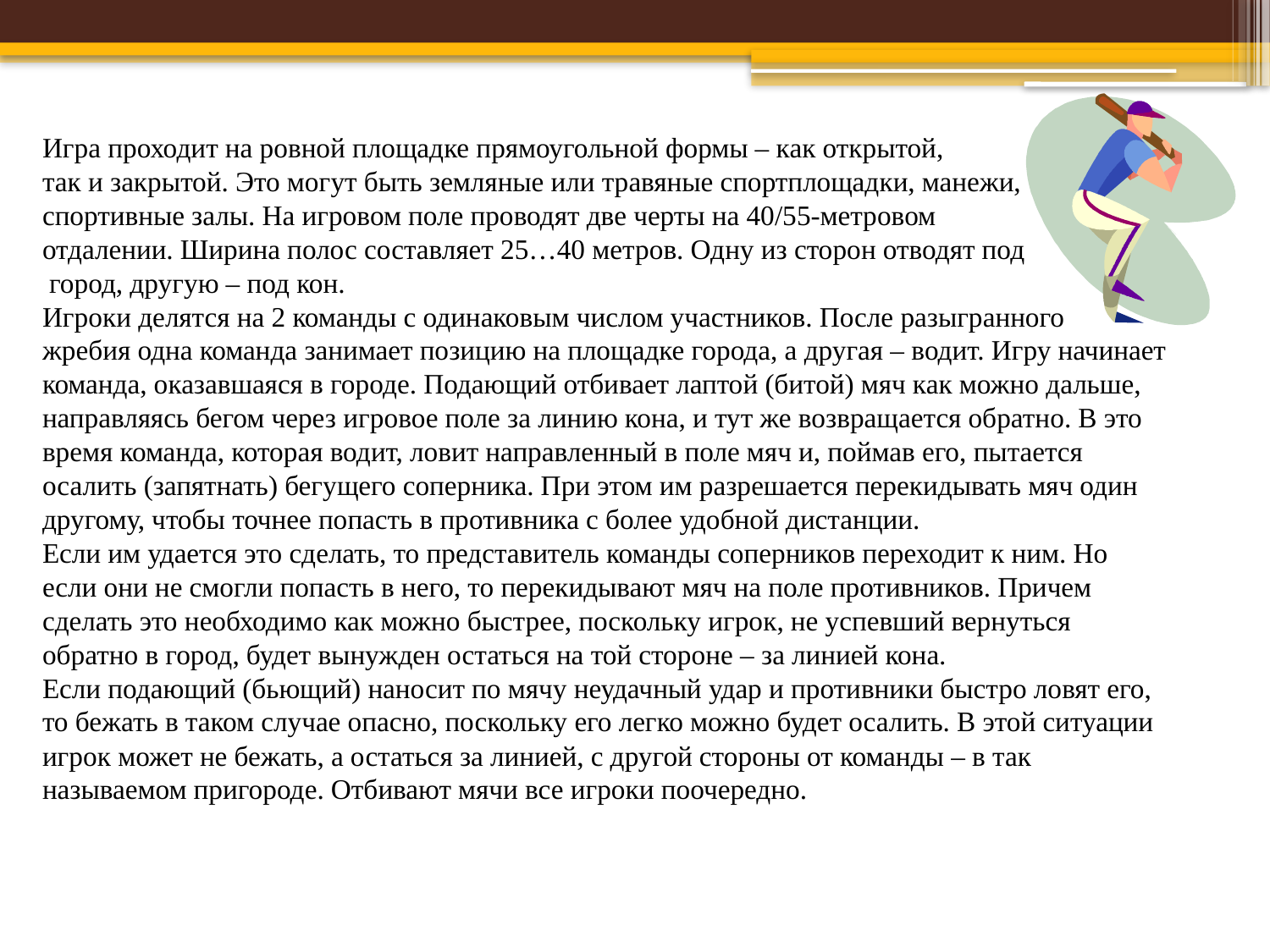

Игра проходит на ровной площадке прямоугольной формы – как открытой,
так и закрытой. Это могут быть земляные или травяные спортплощадки, манежи, спортивные залы. На игровом поле проводят две черты на 40/55-метровом
отдалении. Ширина полос составляет 25…40 метров. Одну из сторон отводят под
 город, другую – под кон.
Игроки делятся на 2 команды с одинаковым числом участников. После разыгранного
жребия одна команда занимает позицию на площадке города, а другая – водит. Игру начинает команда, оказавшаяся в городе. Подающий отбивает лаптой (битой) мяч как можно дальше, направляясь бегом через игровое поле за линию кона, и тут же возвращается обратно. В это время команда, которая водит, ловит направленный в поле мяч и, поймав его, пытается осалить (запятнать) бегущего соперника. При этом им разрешается перекидывать мяч один другому, чтобы точнее попасть в противника с более удобной дистанции.
Если им удается это сделать, то представитель команды соперников переходит к ним. Но если они не смогли попасть в него, то перекидывают мяч на поле противников. Причем сделать это необходимо как можно быстрее, поскольку игрок, не успевший вернуться обратно в город, будет вынужден остаться на той стороне – за линией кона.
Если подающий (бьющий) наносит по мячу неудачный удар и противники быстро ловят его, то бежать в таком случае опасно, поскольку его легко можно будет осалить. В этой ситуации игрок может не бежать, а остаться за линией, с другой стороны от команды – в так называемом пригороде. Отбивают мячи все игроки поочередно.